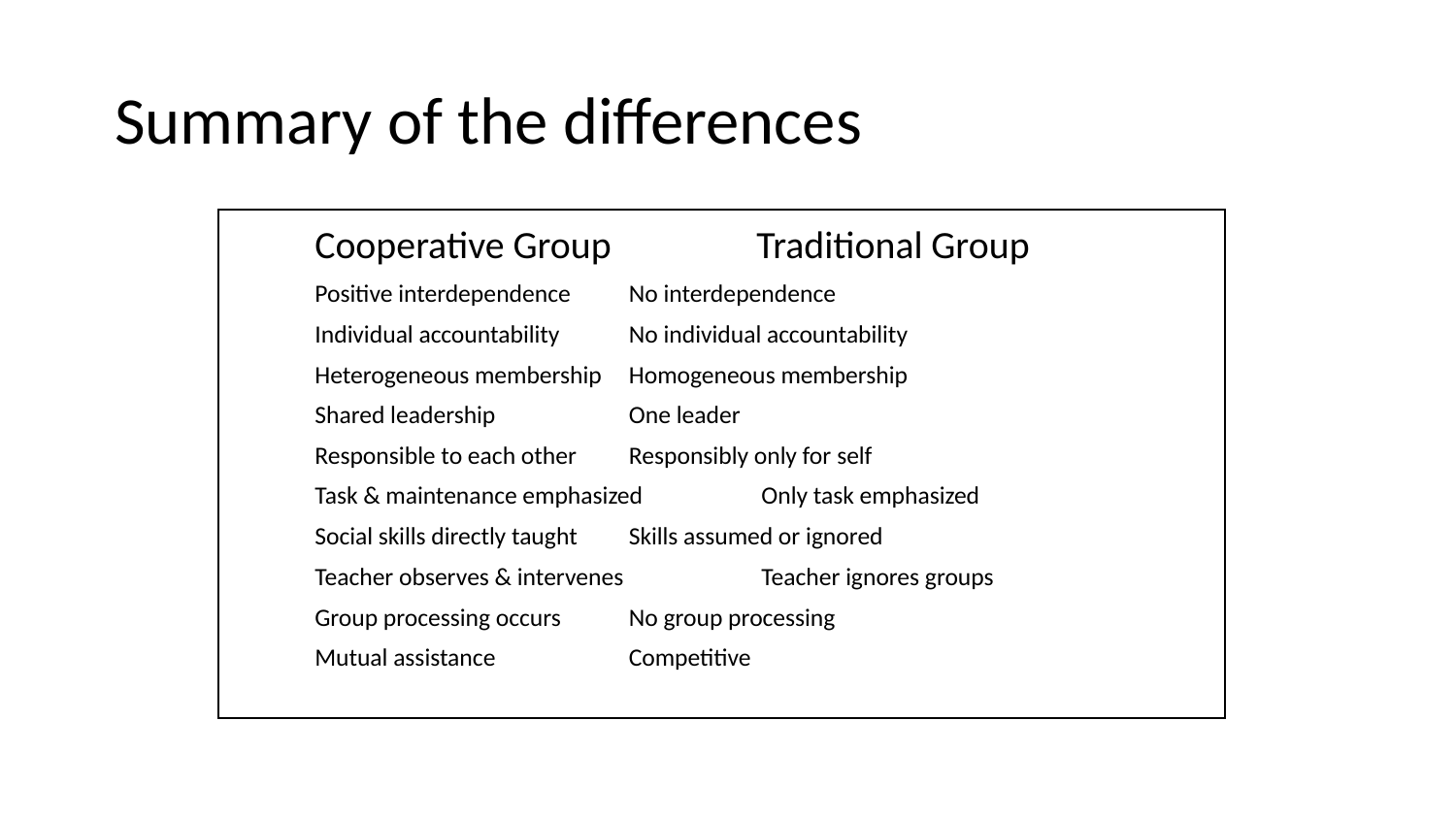

# Summary of the differences

Cooperative Group	  Traditional Group
Positive interdependence	    No interdependence
Individual accountability	    No individual accountability
Heterogeneous membership	    Homogeneous membership
Shared leadership		    One leader
Responsible to each other	    Responsibly only for self
Task & maintenance emphasized	    Only task emphasized
Social skills directly taught	    Skills assumed or ignored
Teacher observes & intervenes	    Teacher ignores groups
Group processing occurs	    No group processing
Mutual assistance		    Competitive